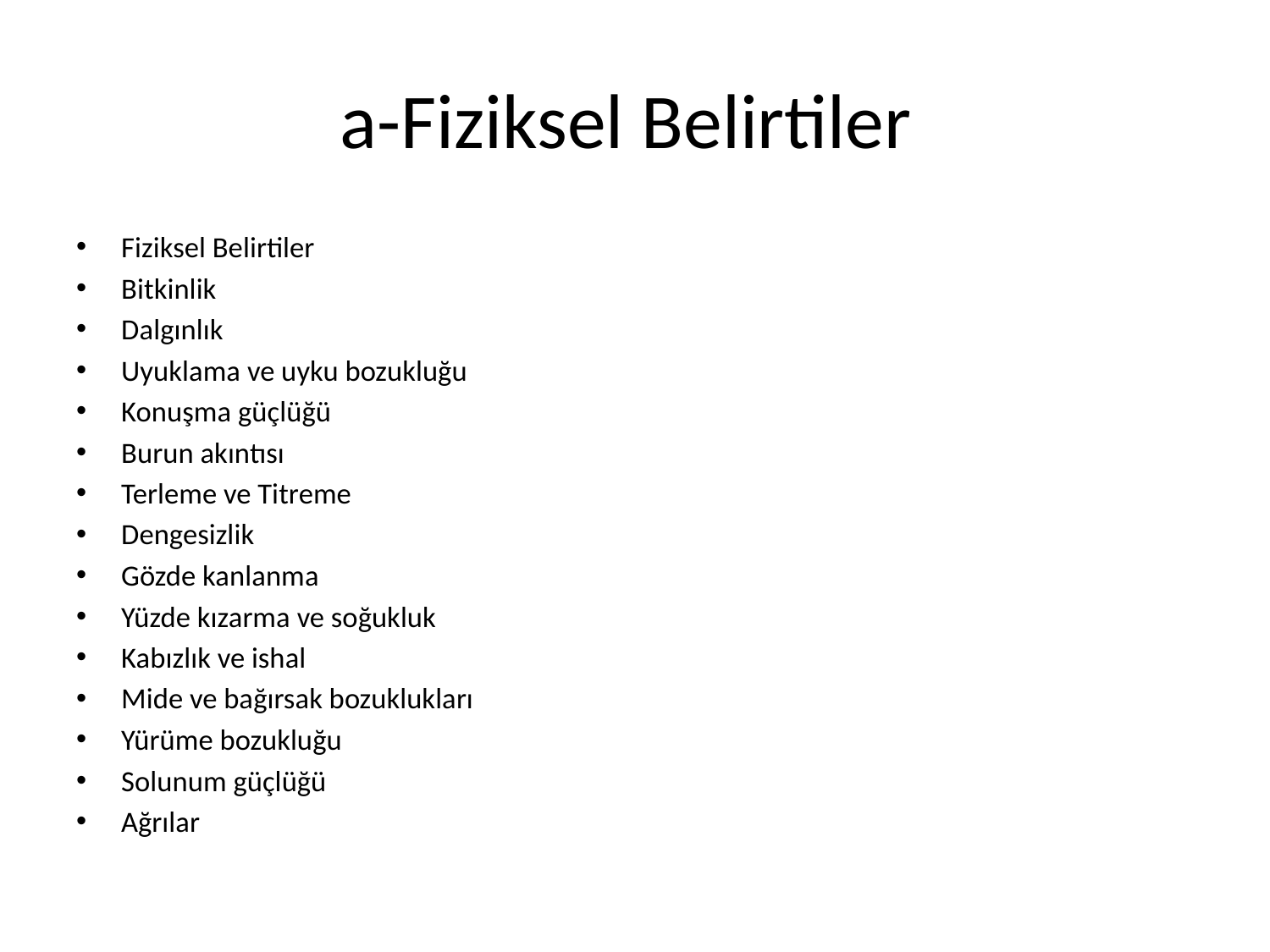

# a-Fiziksel Belirtiler
Fiziksel Belirtiler
Bitkinlik
Dalgınlık
Uyuklama ve uyku bozukluğu
Konuşma güçlüğü
Burun akıntısı
Terleme ve Titreme
Dengesizlik
Gözde kanlanma
Yüzde kızarma ve soğukluk
Kabızlık ve ishal
Mide ve bağırsak bozuklukları
Yürüme bozukluğu
Solunum güçlüğü
Ağrılar